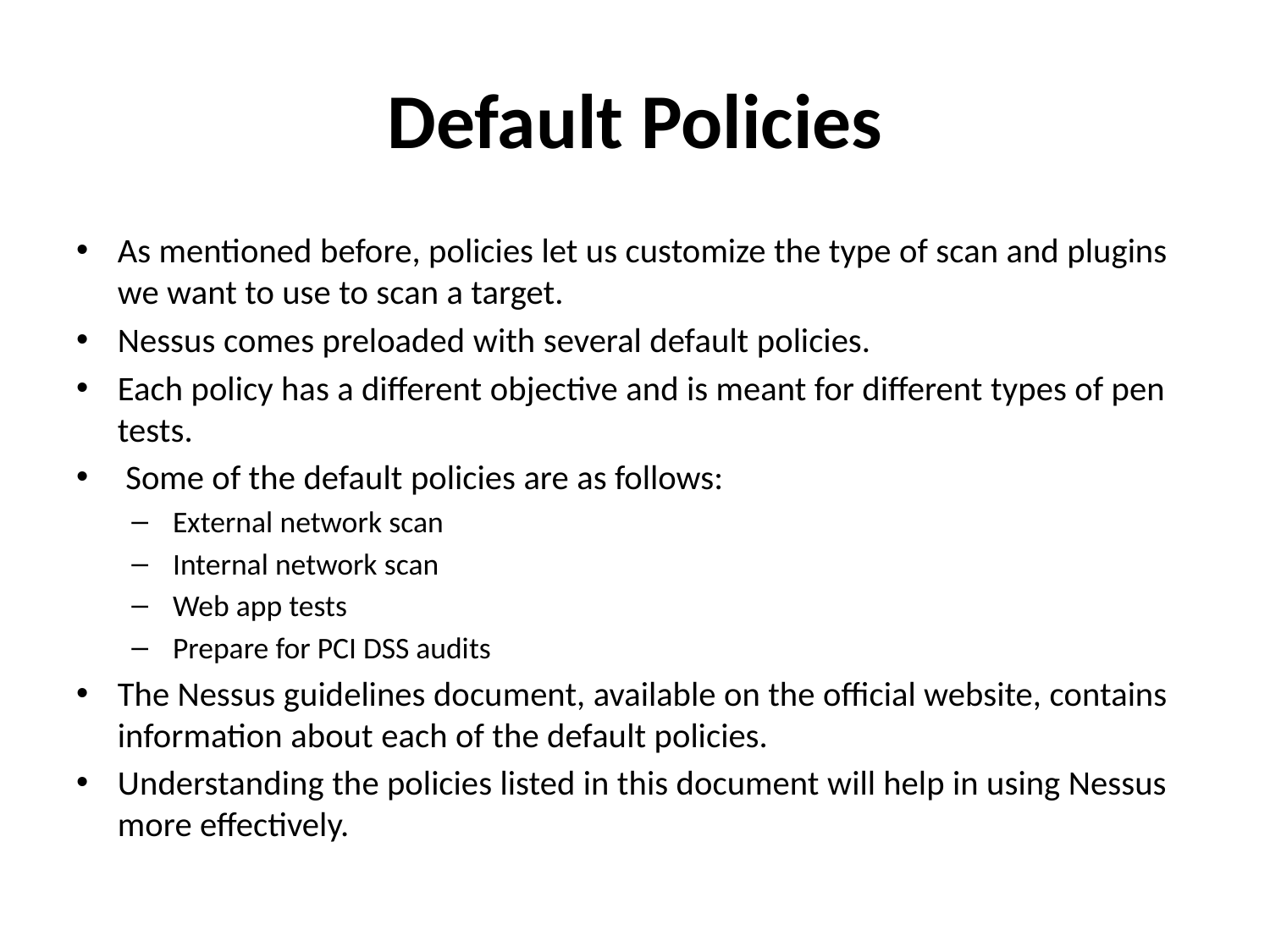

# Default Policies
As mentioned before, policies let us customize the type of scan and plugins we want to use to scan a target.
Nessus comes preloaded with several default policies.
Each policy has a different objective and is meant for different types of pen tests.
 Some of the default policies are as follows:
 External network scan
 Internal network scan
 Web app tests
 Prepare for PCI DSS audits
The Nessus guidelines document, available on the official website, contains information about each of the default policies.
Understanding the policies listed in this document will help in using Nessus more effectively.